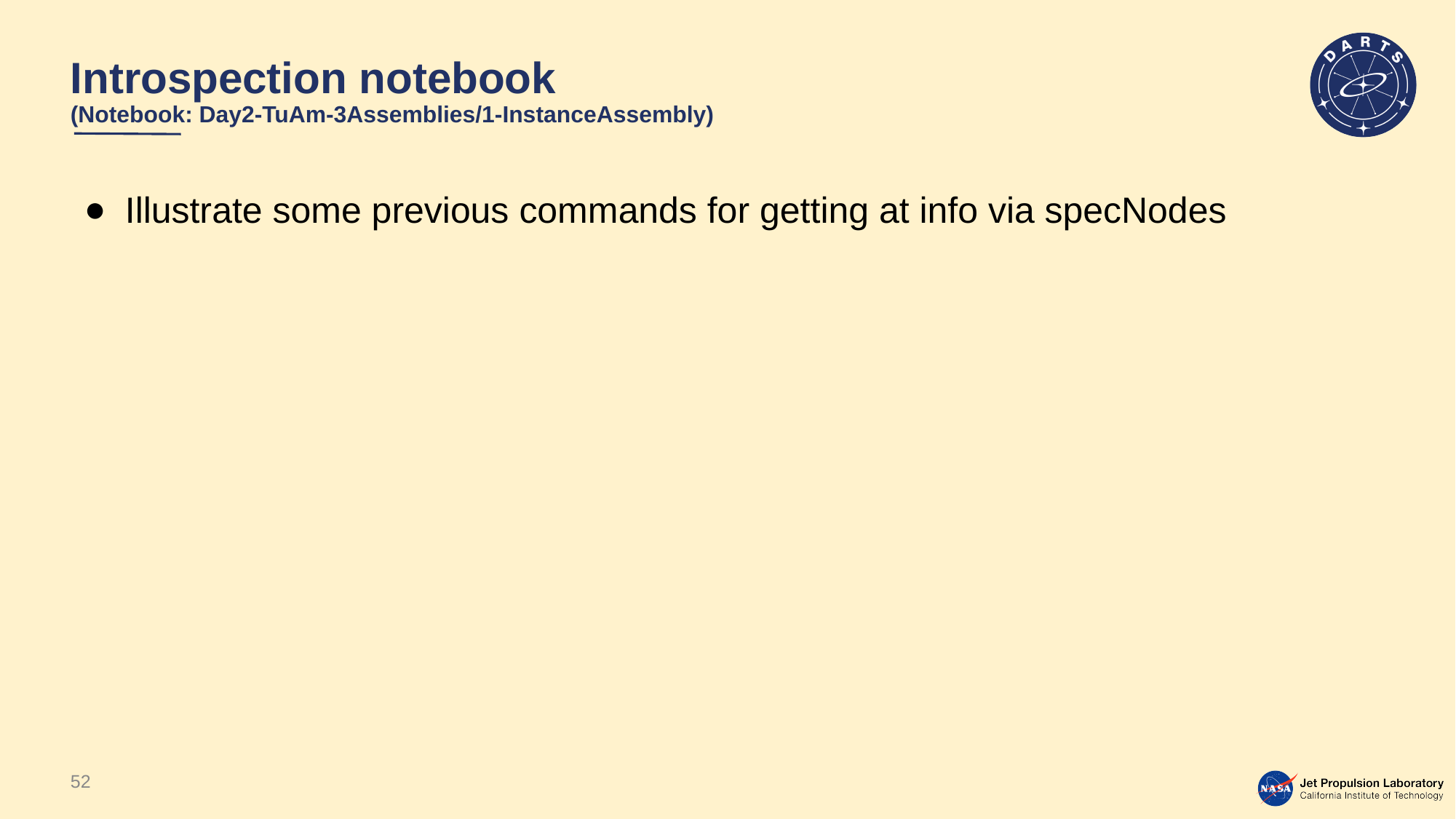

# Introspection notebook (Notebook: Day2-TuAm-3Assemblies/1-InstanceAssembly)
Illustrate some previous commands for getting at info via specNodes
52